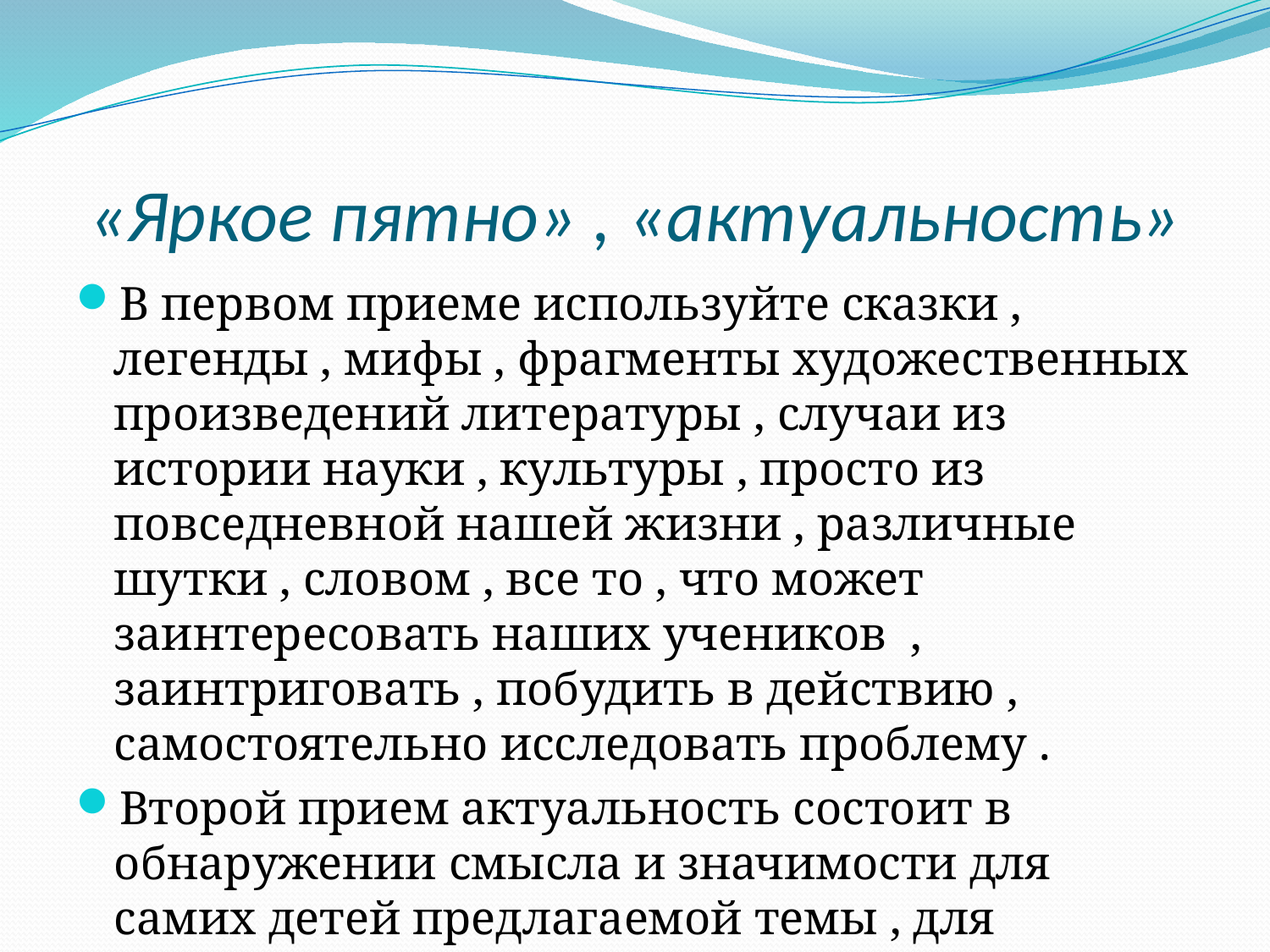

# «Яркое пятно» , «актуальность»
В первом приеме используйте сказки , легенды , мифы , фрагменты художественных произведений литературы , случаи из истории науки , культуры , просто из повседневной нашей жизни , различные шутки , словом , все то , что может заинтересовать наших учеников  , заинтриговать , побудить в действию , самостоятельно исследовать проблему .
Второй прием актуальность состоит в обнаружении смысла и значимости для самих детей предлагаемой темы , для каждого из них .